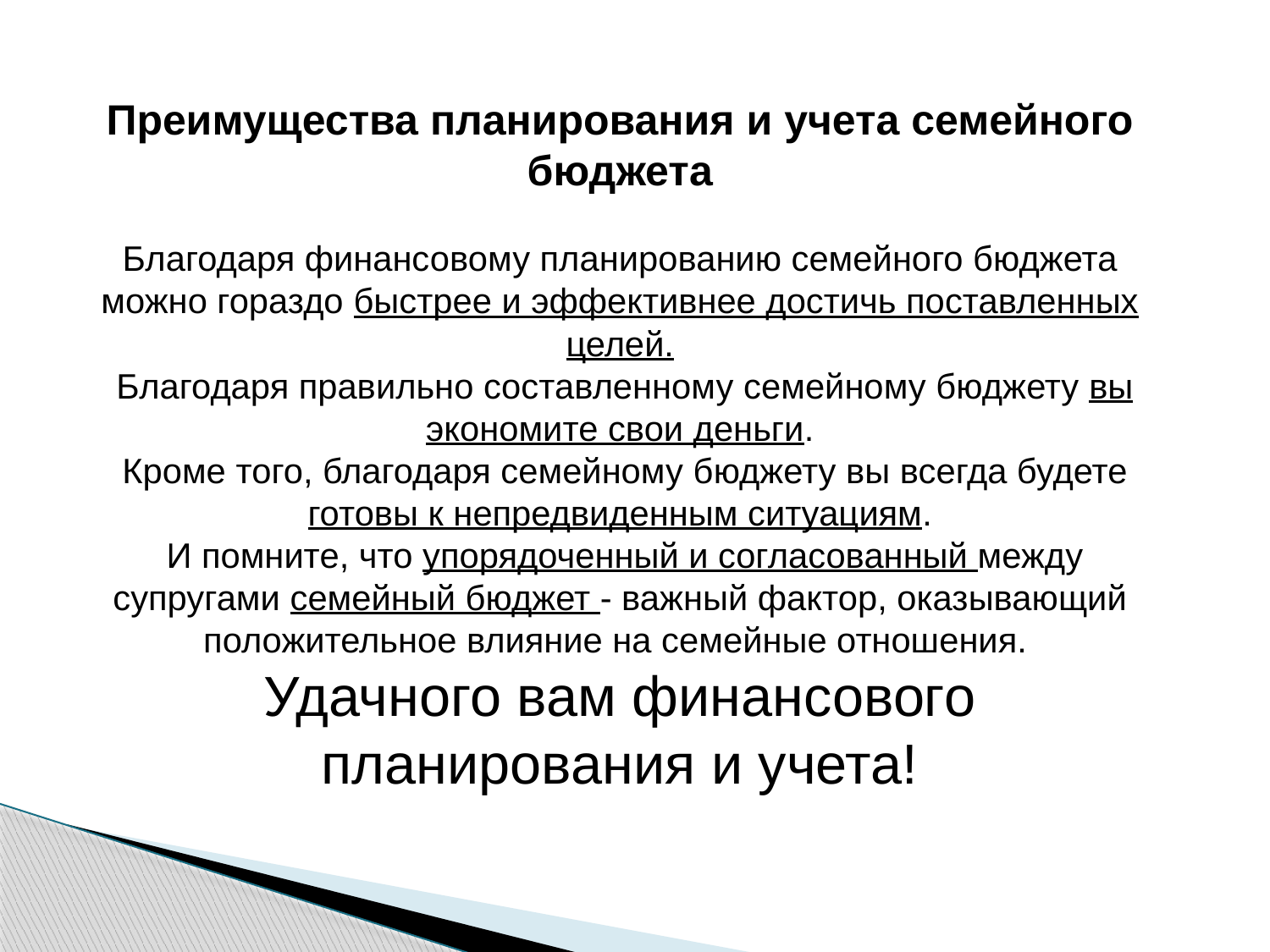

Преимущества планирования и учета семейного бюджета
Благодаря финансовому планированию семейного бюджета можно гораздо быстрее и эффективнее достичь поставленных целей.
 Благодаря правильно составленному семейному бюджету вы экономите свои деньги.
 Кроме того, благодаря семейному бюджету вы всегда будете готовы к непредвиденным ситуациям.
 И помните, что упорядоченный и согласованный между супругами семейный бюджет - важный фактор, оказывающий положительное влияние на семейные отношения.
Удачного вам финансового планирования и учета!